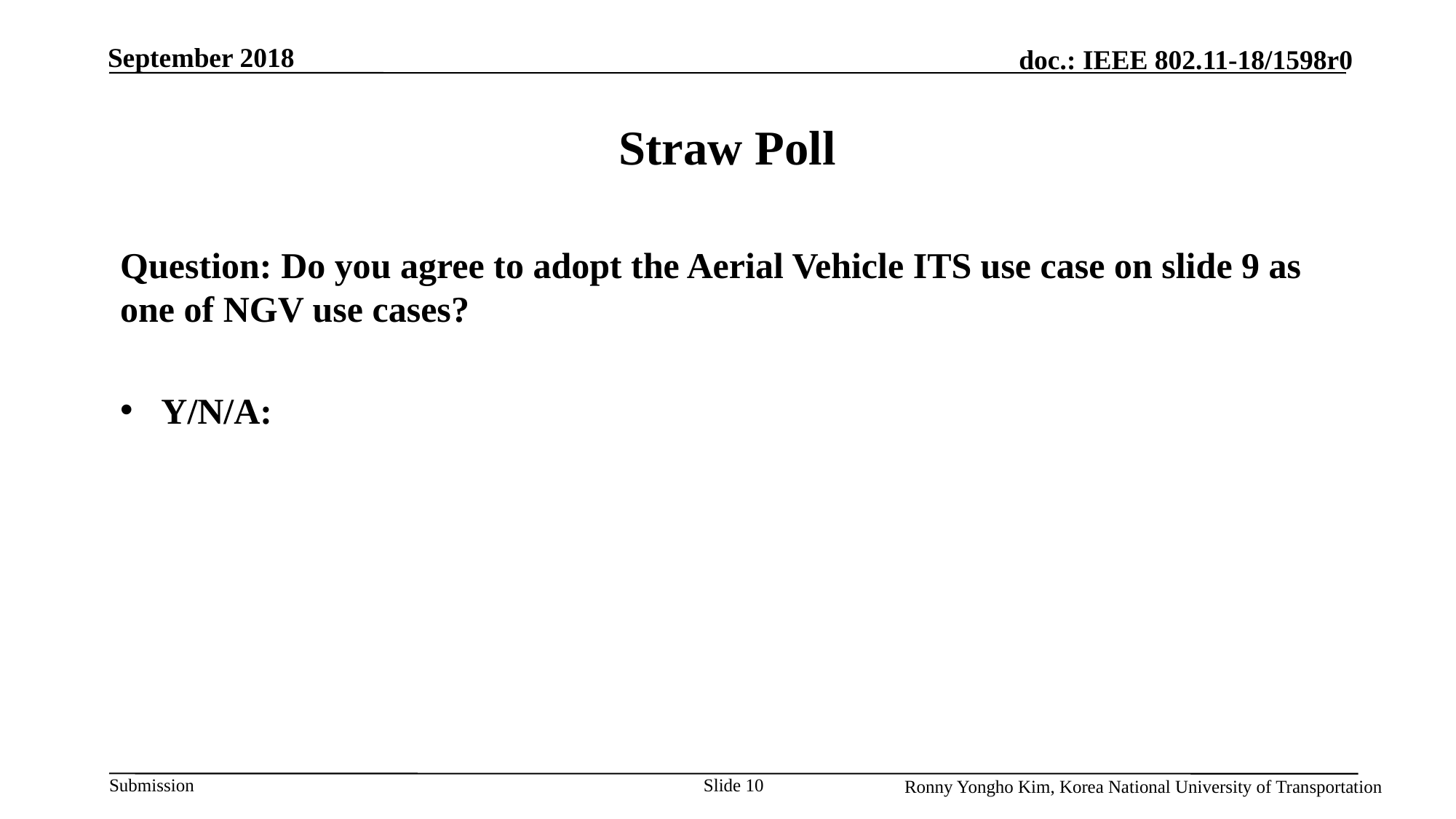

# Straw Poll
Question: Do you agree to adopt the Aerial Vehicle ITS use case on slide 9 as one of NGV use cases?

Y/N/A: